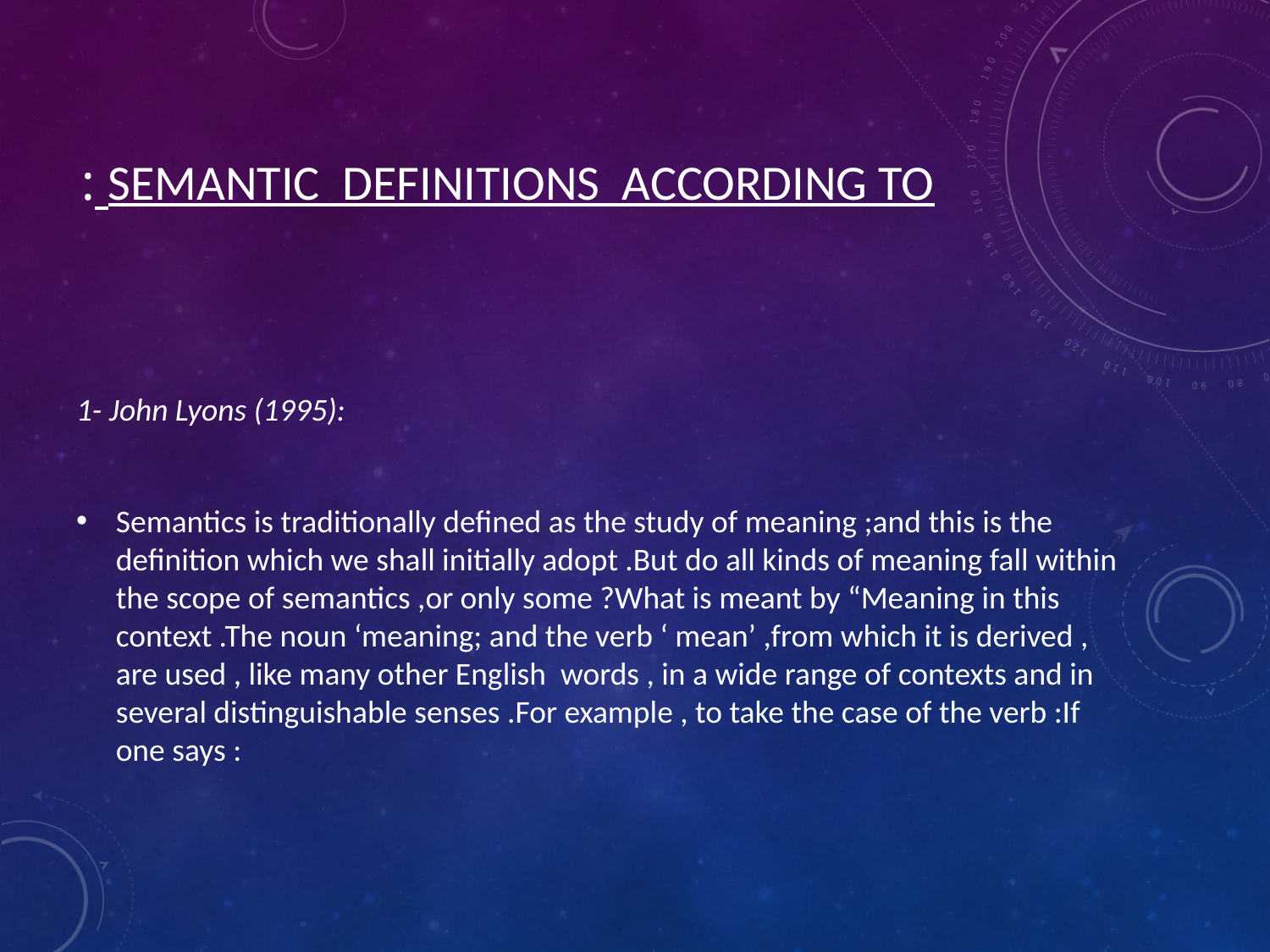

# Semantic  definitions  according to :

1- John Lyons (1995):

Semantics is traditionally defined as the study of meaning ;and this is the definition which we shall initially adopt .But do all kinds of meaning fall within the scope of semantics ,or only some ?What is meant by “Meaning in this context .The noun ‘meaning; and the verb ‘ mean’ ,from which it is derived , are used , like many other English  words , in a wide range of contexts and in several distinguishable senses .For example , to take the case of the verb :If one says :